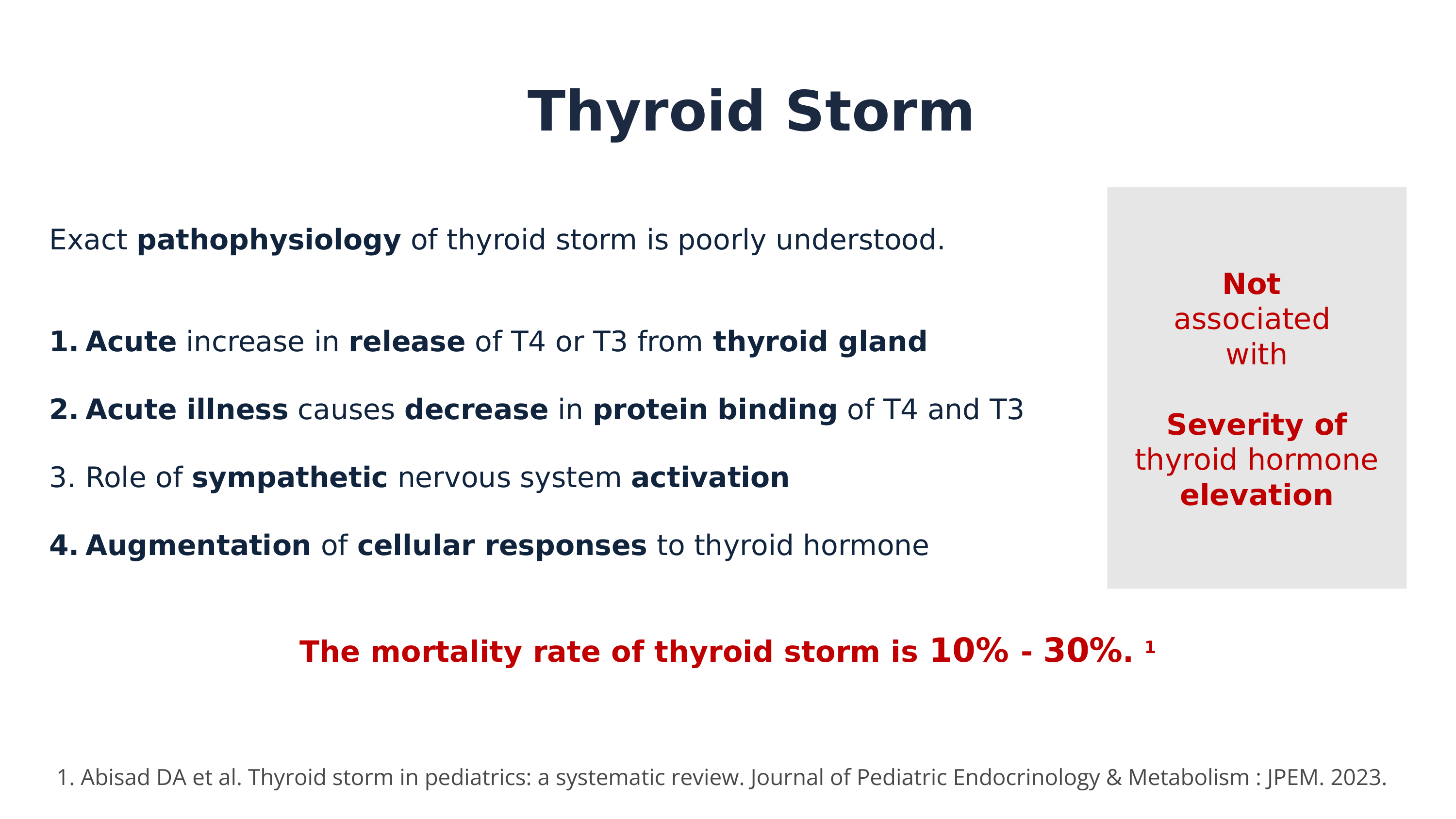

Thyroid Storm

Exact pathophysiology of thyroid storm is poorly understood.

Acute increase in release of T4 or T3 from thyroid gland

Acute illness causes decrease in protein binding of T4 and T3

Role of sympathetic nervous system activation

Augmentation of cellular responses to thyroid hormone

The mortality rate of thyroid storm is 10% - 30%. 1

Not
associated
with

Severity of thyroid hormone elevation
1. Abisad DA et al. Thyroid storm in pediatrics: a systematic review. Journal of Pediatric Endocrinology & Metabolism : JPEM. 2023.